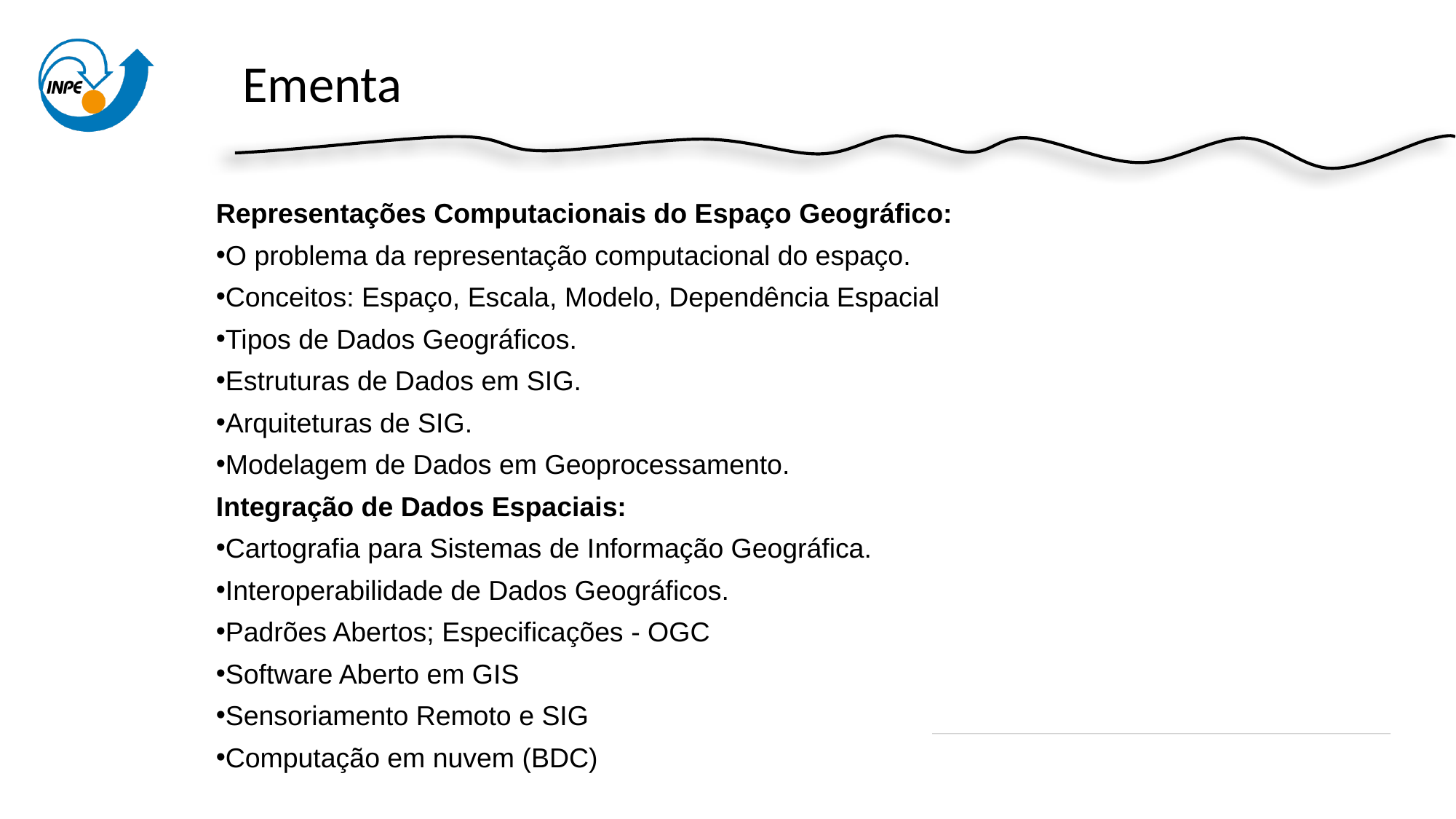

# Ementa
Representações Computacionais do Espaço Geográfico:
O problema da representação computacional do espaço.
Conceitos: Espaço, Escala, Modelo, Dependência Espacial
Tipos de Dados Geográficos.
Estruturas de Dados em SIG.
Arquiteturas de SIG.
Modelagem de Dados em Geoprocessamento.
Integração de Dados Espaciais:
Cartografia para Sistemas de Informação Geográfica.
Interoperabilidade de Dados Geográficos.
Padrões Abertos; Especificações - OGC
Software Aberto em GIS
Sensoriamento Remoto e SIG
Computação em nuvem (BDC)